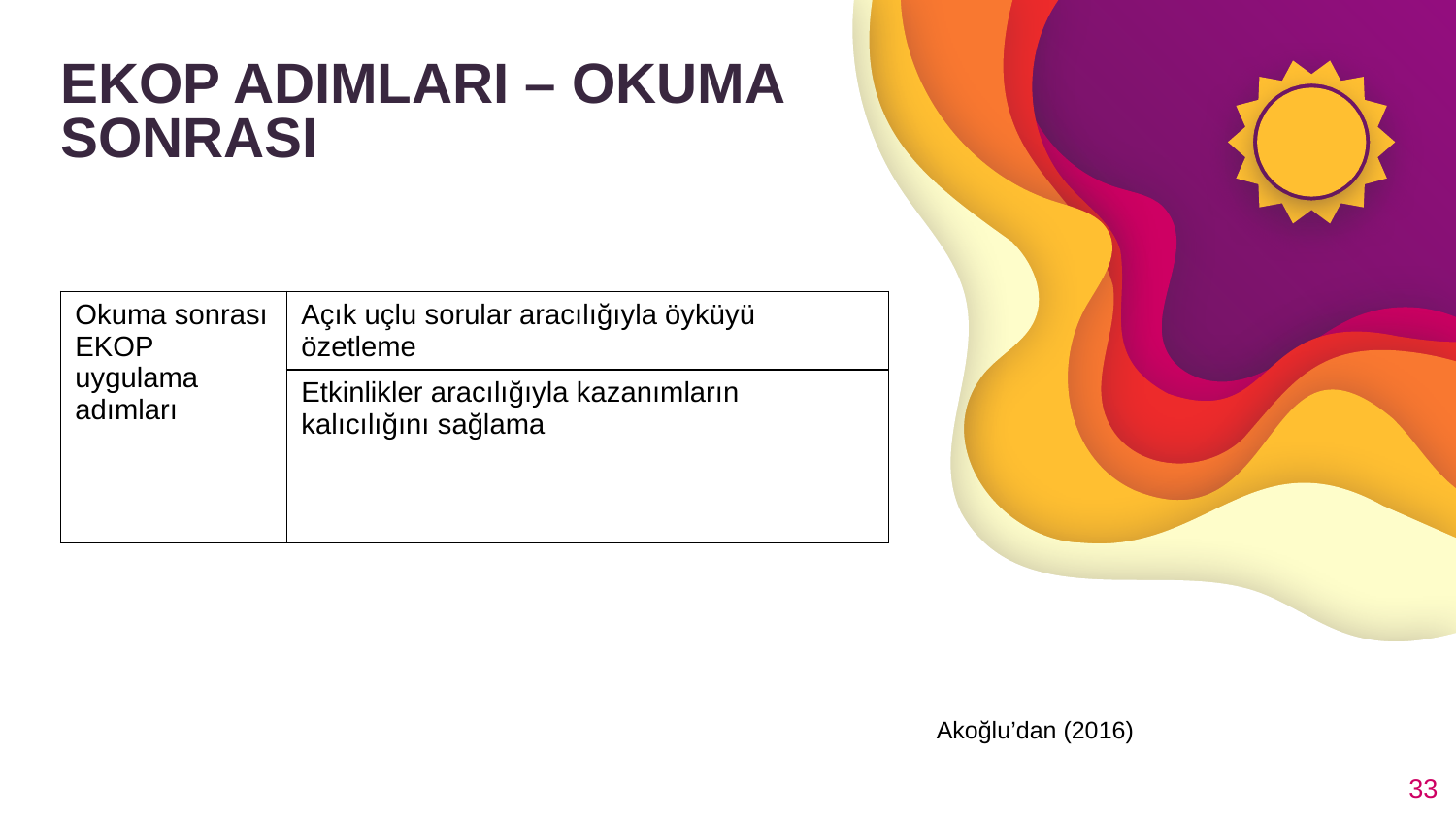

# EKOP ADIMLARI – OKUMA SONRASI

| Okuma sonrası EKOP uygulama adımları | Açık uçlu sorular aracılığıyla öyküyü özetleme |
| --- | --- |
|  | Etkinlikler aracılığıyla kazanımların kalıcılığını sağlama |
Akoğlu’dan (2016)
33